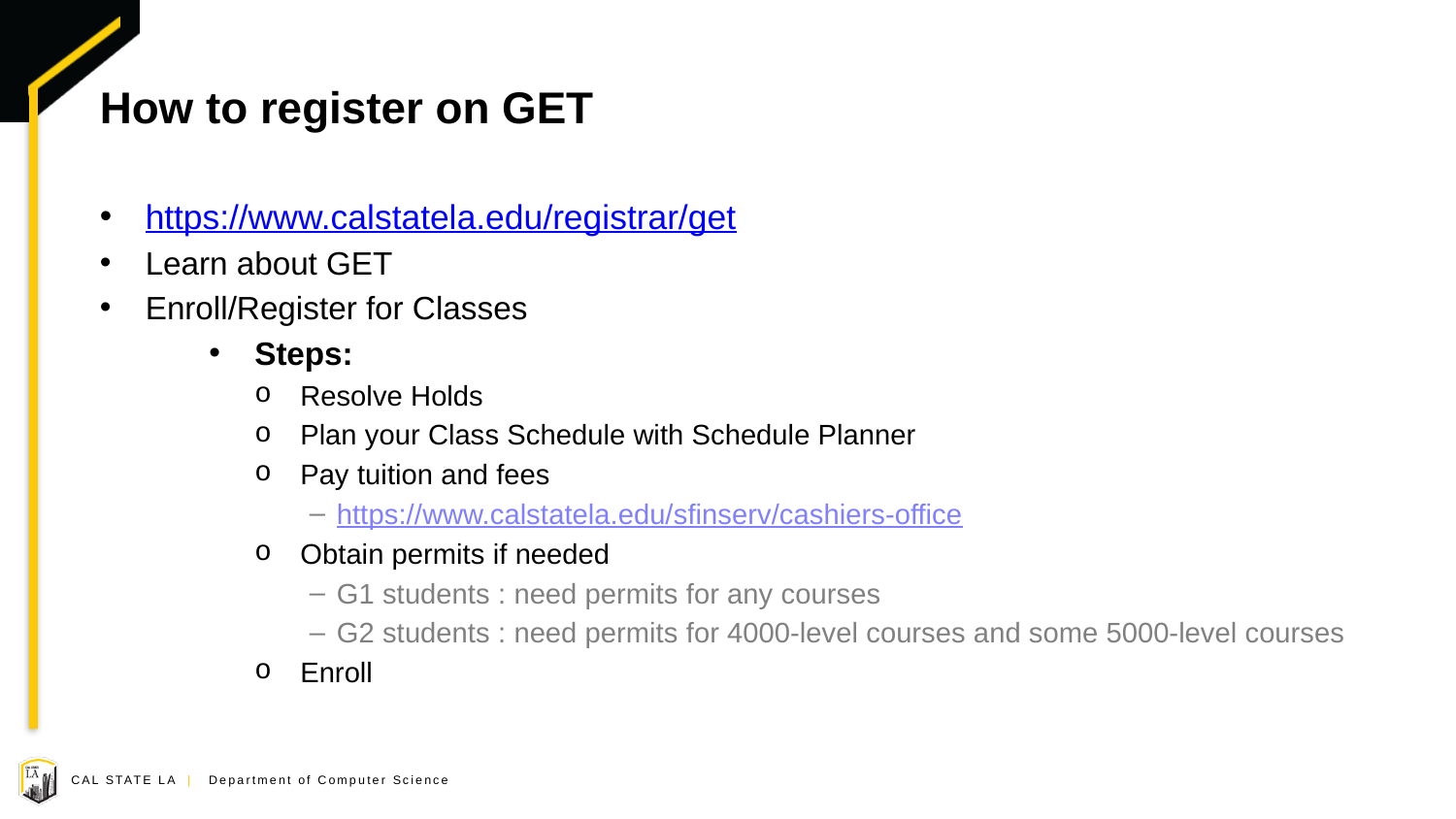

# How to register on GET
https://www.calstatela.edu/registrar/get
Learn about GET
Enroll/Register for Classes
Steps:
Resolve Holds
Plan your Class Schedule with Schedule Planner
Pay tuition and fees
https://www.calstatela.edu/sfinserv/cashiers-office
Obtain permits if needed
G1 students : need permits for any courses
G2 students : need permits for 4000-level courses and some 5000-level courses
Enroll